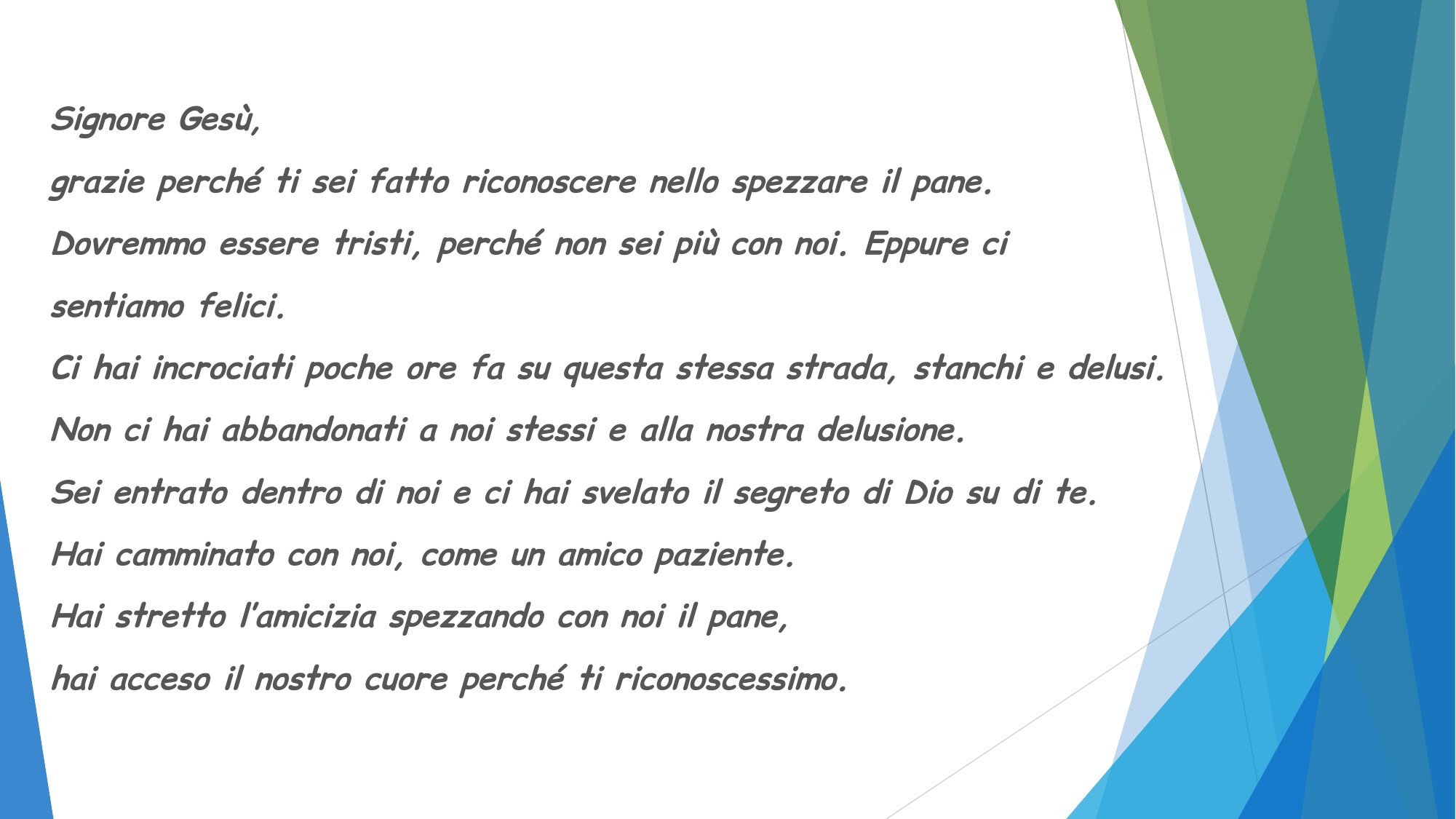

Signore Gesù,
grazie perché ti sei fatto riconoscere nello spezzare il pane.
Dovremmo essere tristi, perché non sei più con noi. Eppure ci
sentiamo felici.
Ci hai incrociati poche ore fa su questa stessa strada, stanchi e delusi.
Non ci hai abbandonati a noi stessi e alla nostra delusione.
Sei entrato dentro di noi e ci hai svelato il segreto di Dio su di te.
Hai camminato con noi, come un amico paziente.
Hai stretto l’amicizia spezzando con noi il pane,
hai acceso il nostro cuore perché ti riconoscessimo.